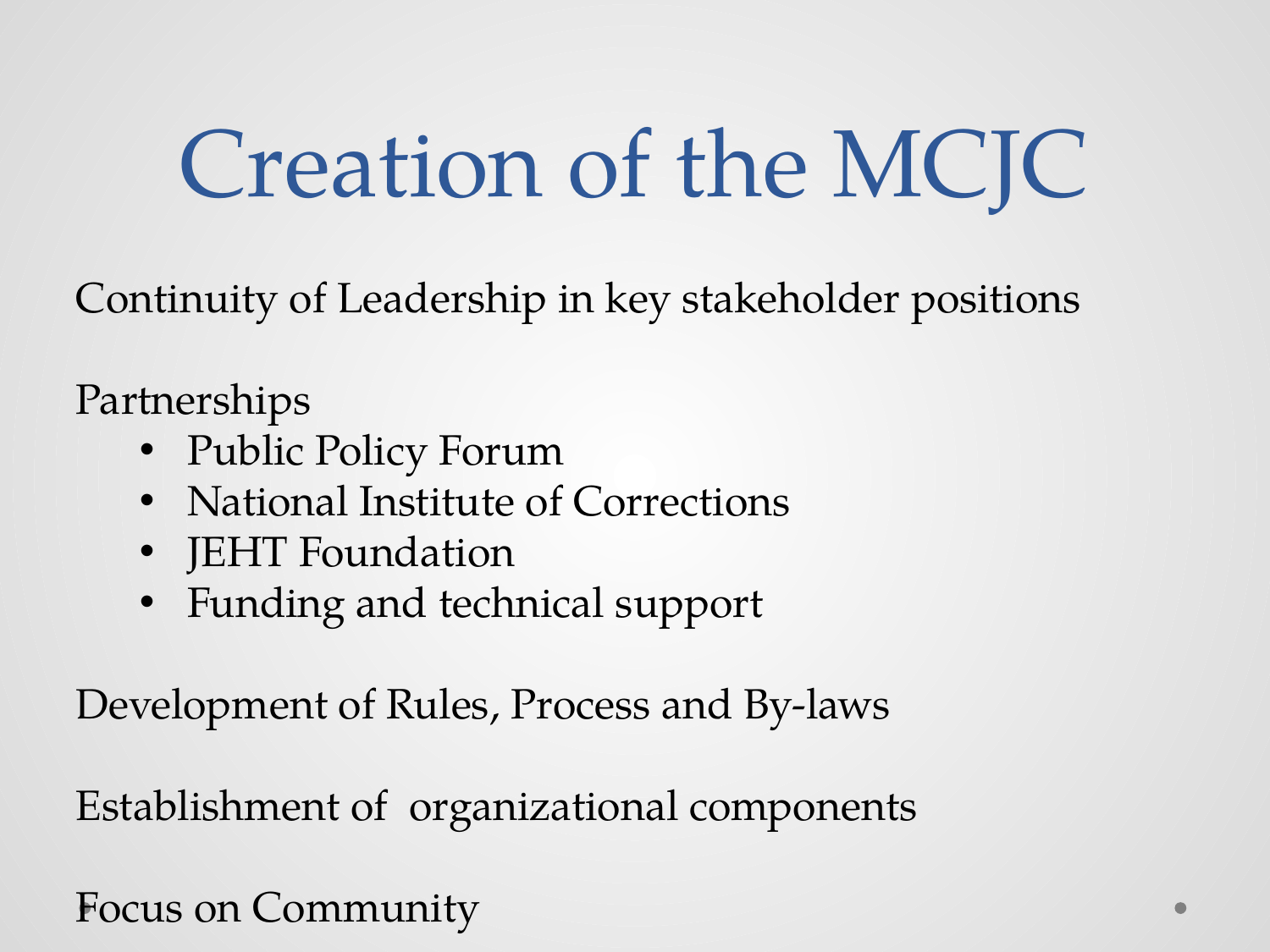

# Creation of the MCJC
Continuity of Leadership in key stakeholder positions

Partnerships
Public Policy Forum
National Institute of Corrections
JEHT Foundation
Funding and technical support

Development of Rules, Process and By-laws

Establishment of  organizational components

Focus on Community